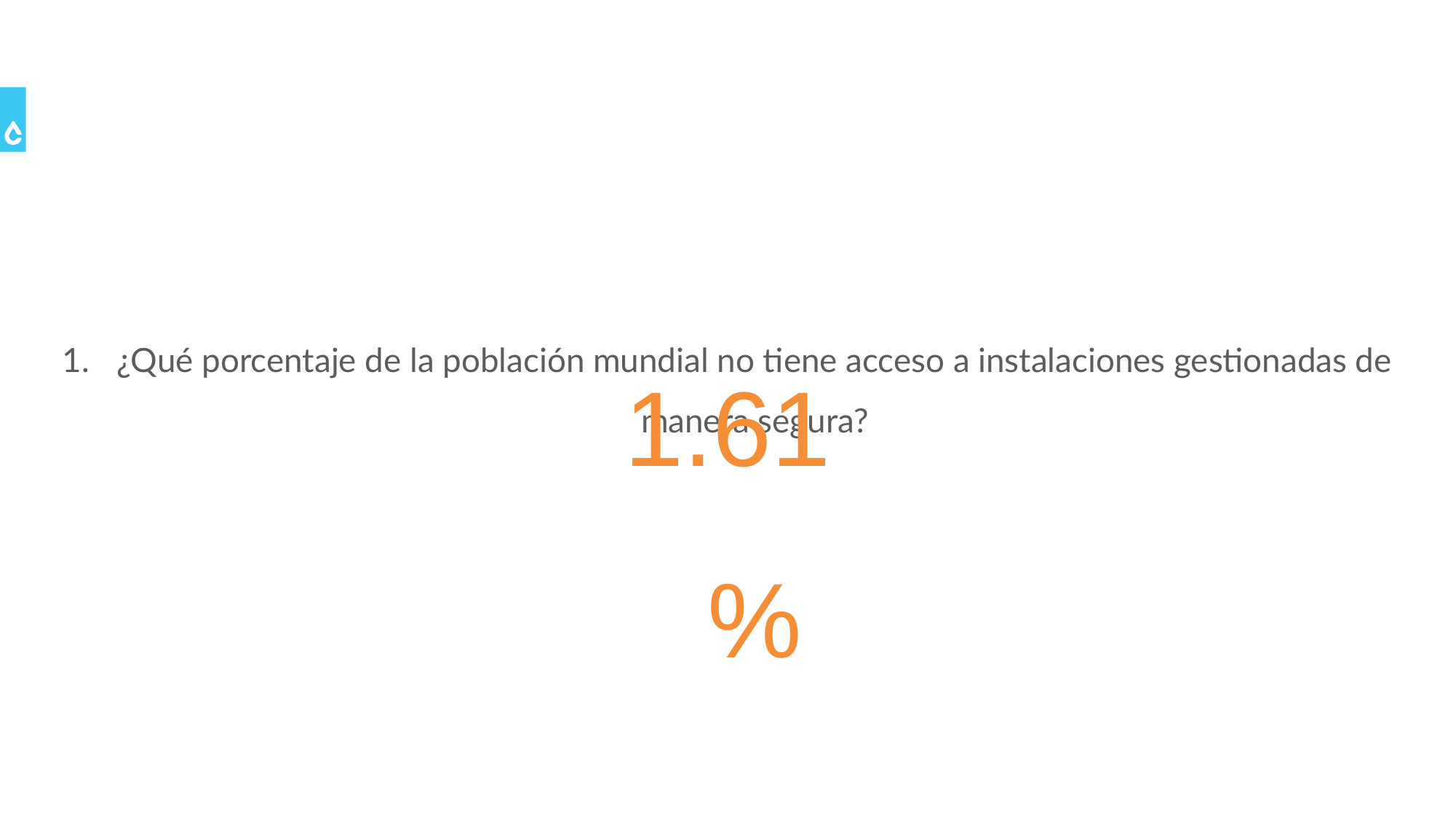

¿Qué porcentaje de la población mundial no tiene acceso a instalaciones gestionadas de manera segura?
61%